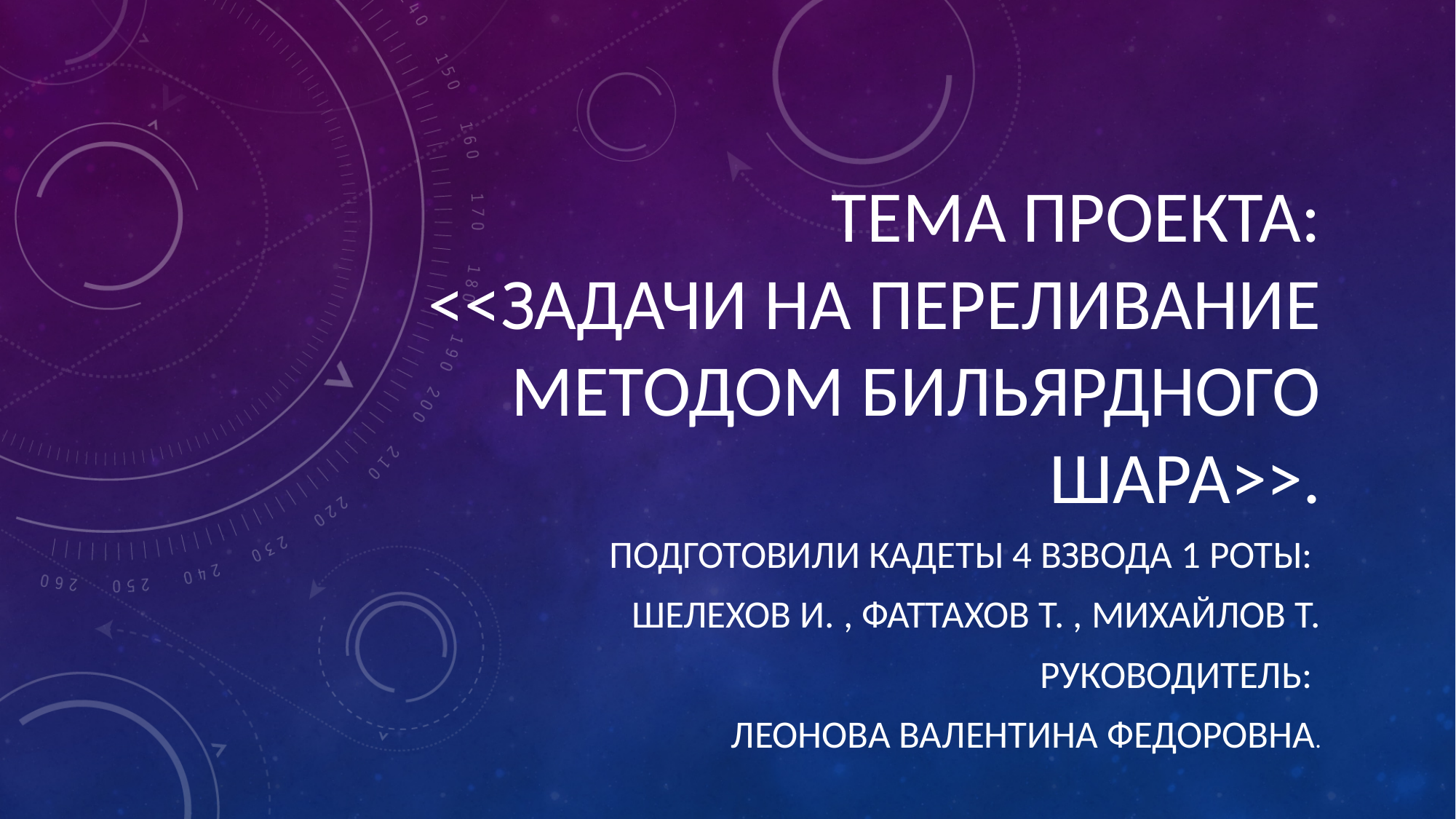

# ТЕМА ПРОЕКТА: <<задачи на переливание методом бильярдного шара>>.
подготовили КАДЕТЫ 4 ВЗВОДА 1 РОТЫ:
ШЕЛЕХОВ И. , ФАТТАХОВ Т. , МИХАЙЛОВ Т.
РУКОВОДИТЕЛЬ:
ЛЕОНОВА ВАЛЕНТИНА ФЕДОРОВНА.